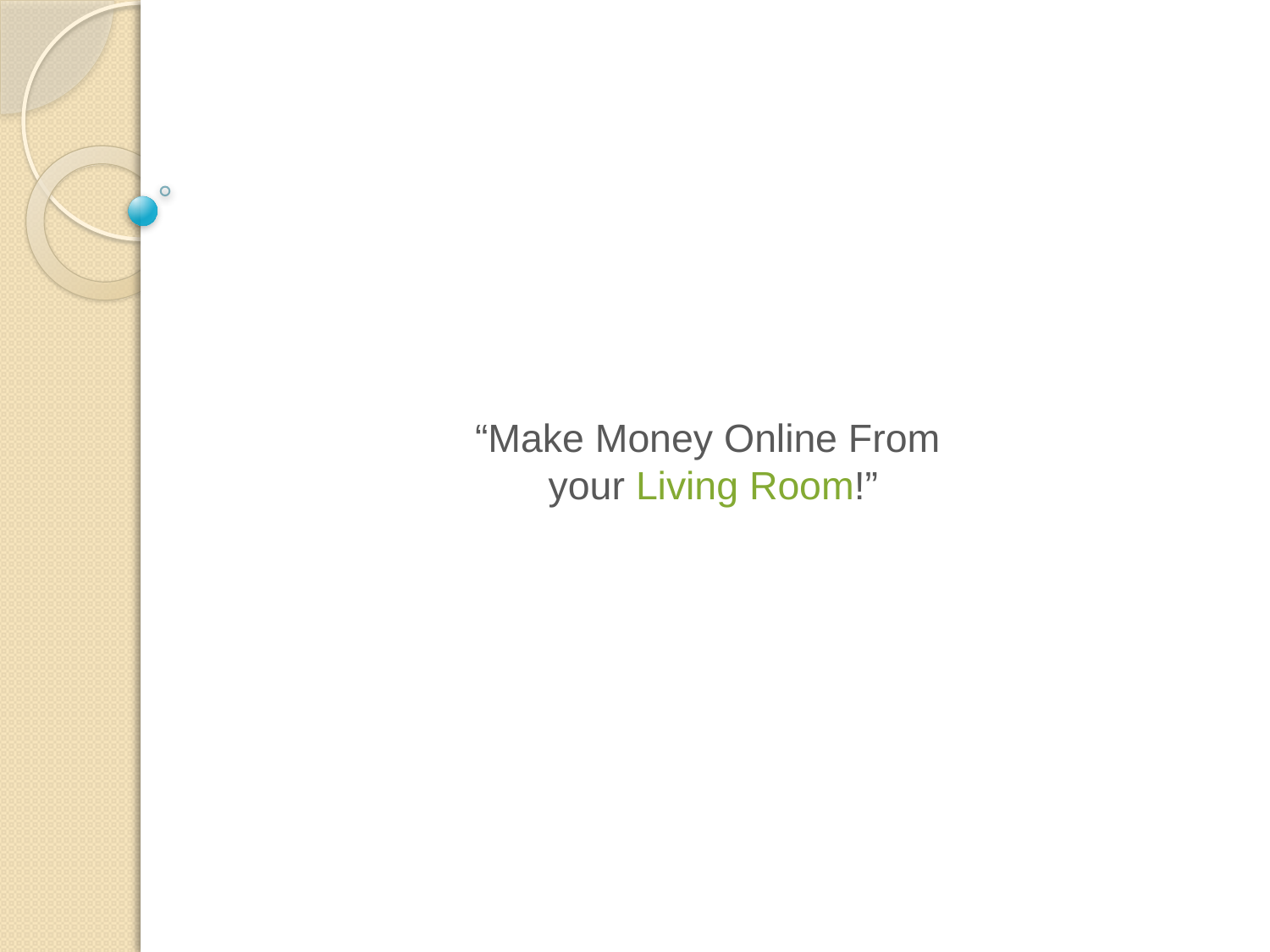

# “Make Money Online From your Living Room!”